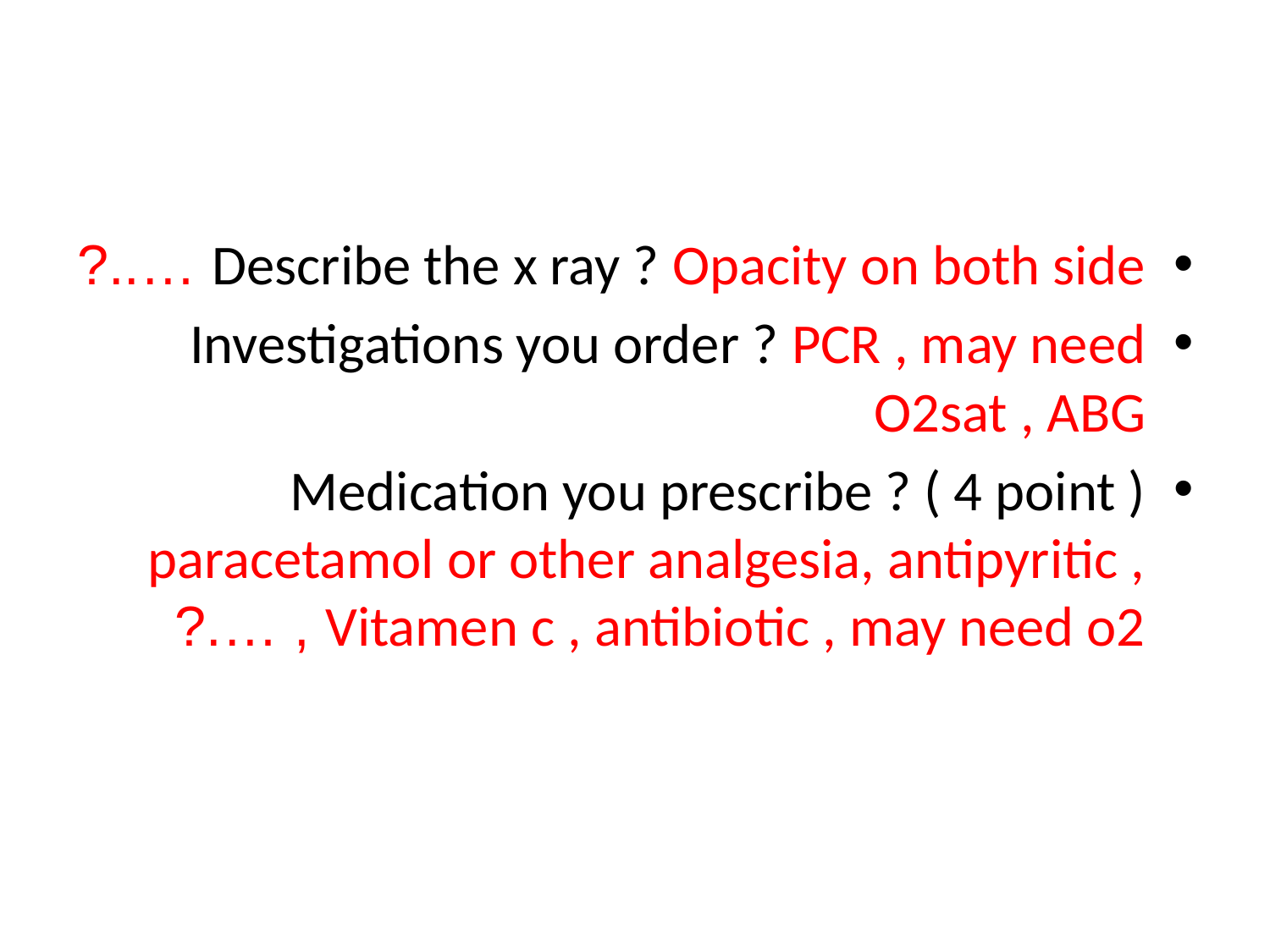

#
Describe the x ray ? Opacity on both side …..?
Investigations you order ? PCR , may need O2sat , ABG
Medication you prescribe ? ( 4 point ) paracetamol or other analgesia, antipyritic , Vitamen c , antibiotic , may need o2 , ….?